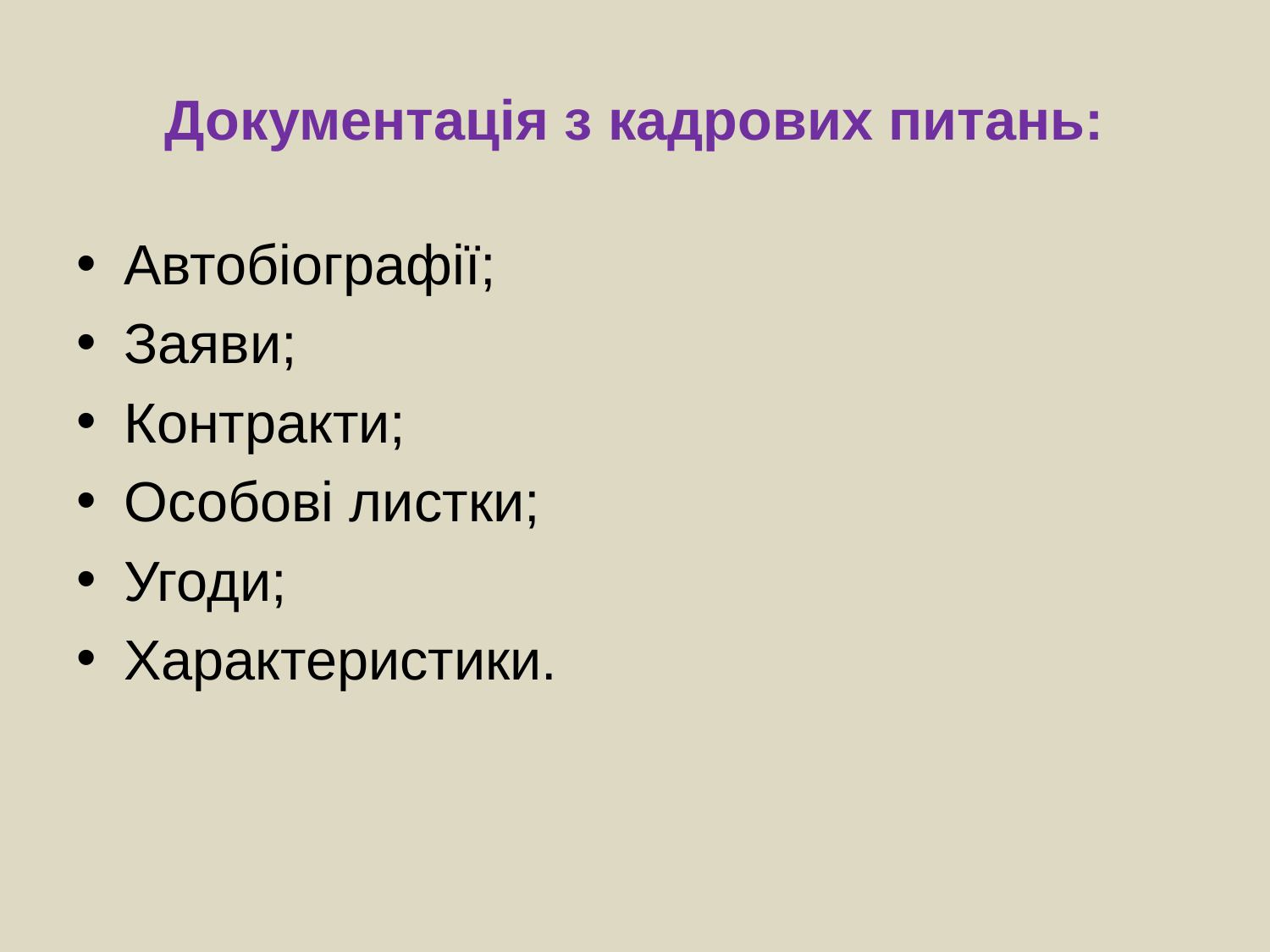

# Документація з кадрових питань:
Автобіографії;
Заяви;
Контракти;
Особові листки;
Угоди;
Характеристики.